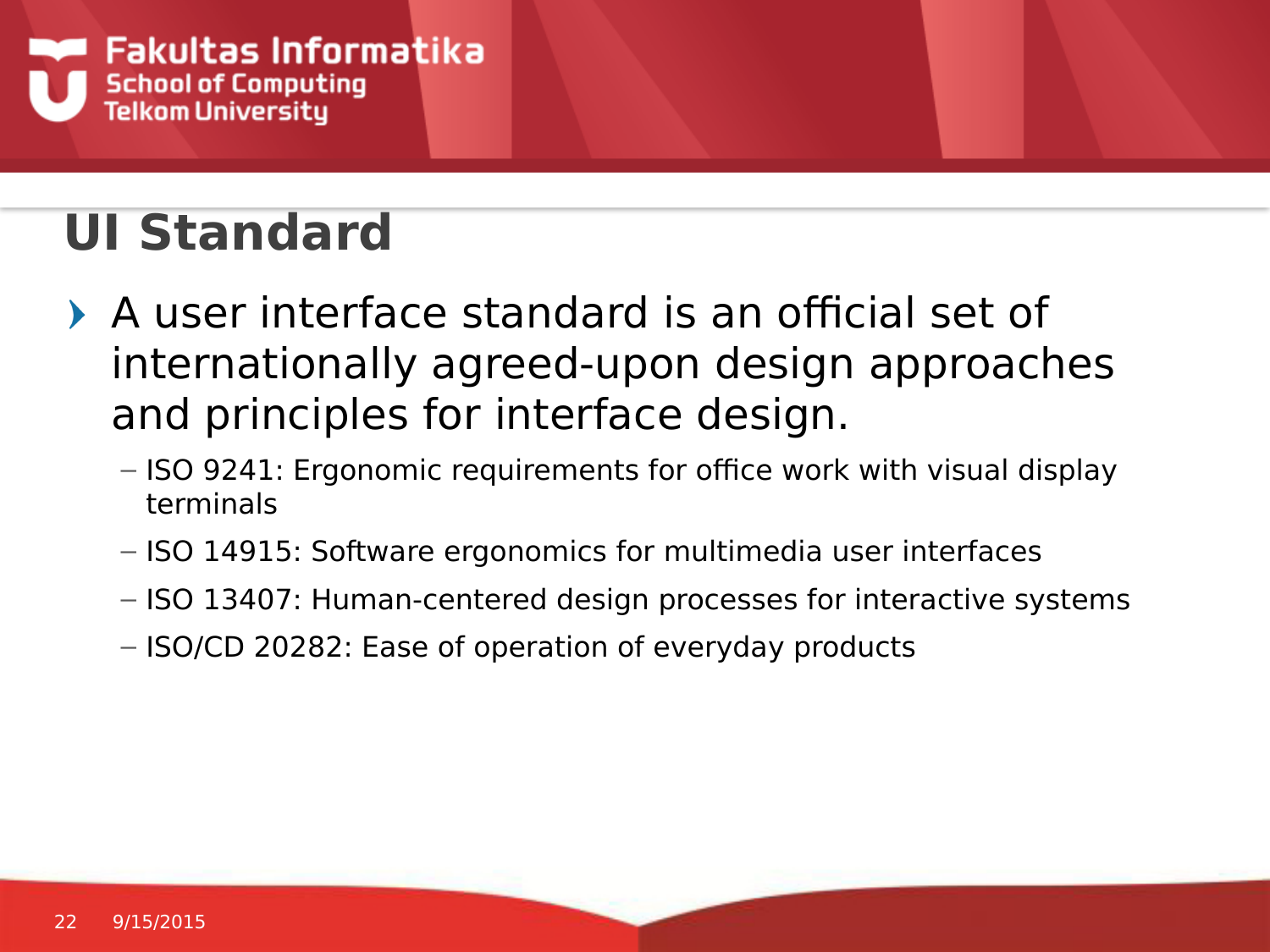

# UI Standard
A user interface standard is an official set of internationally agreed-upon design approaches and principles for interface design.
ISO 9241: Ergonomic requirements for office work with visual display terminals
ISO 14915: Software ergonomics for multimedia user interfaces
ISO 13407: Human-centered design processes for interactive systems
ISO/CD 20282: Ease of operation of everyday products

22
9/15/2015